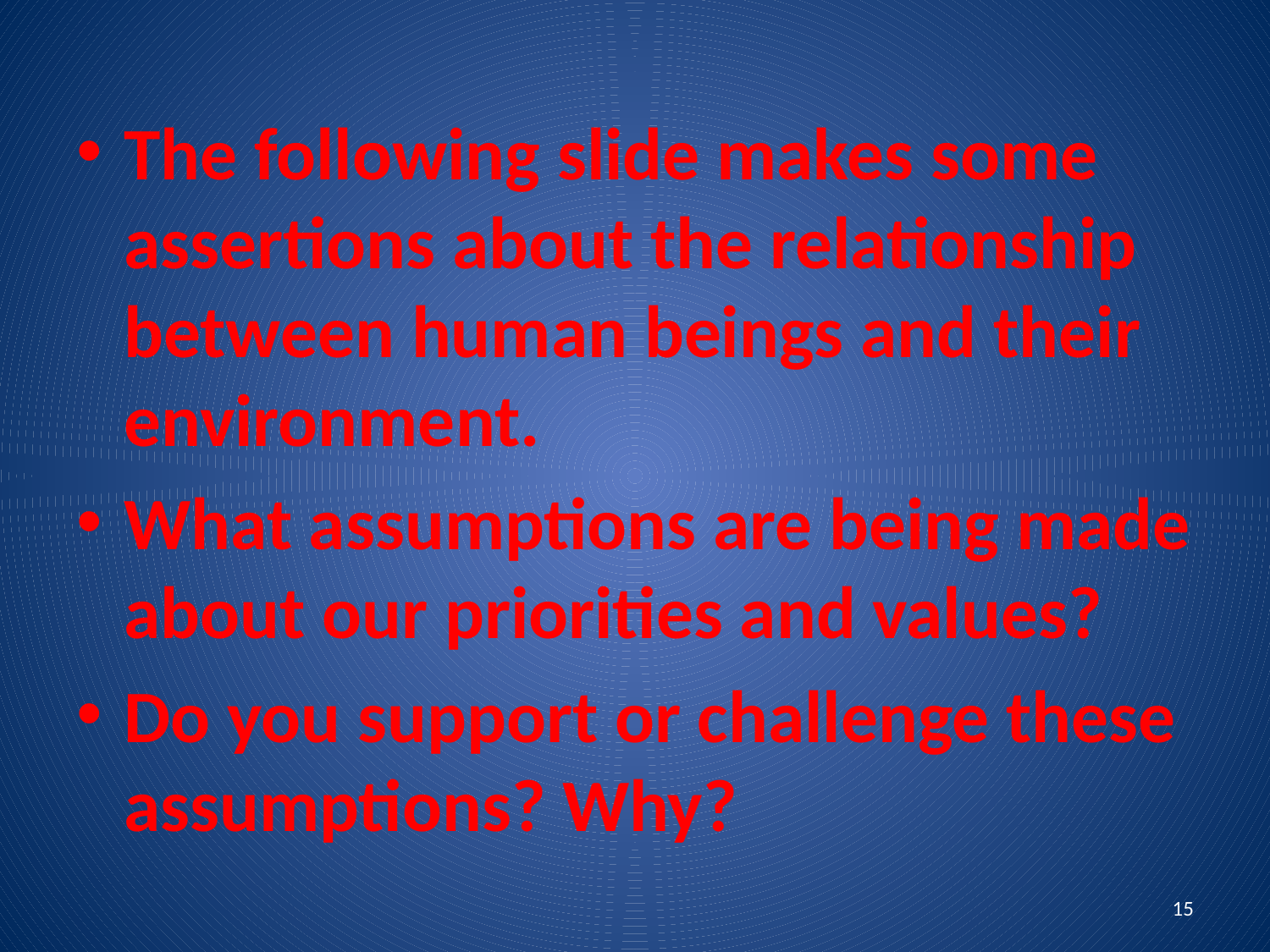

The following slide makes some assertions about the relationship between human beings and their environment.
What assumptions are being made about our priorities and values?
Do you support or challenge these assumptions? Why?
15